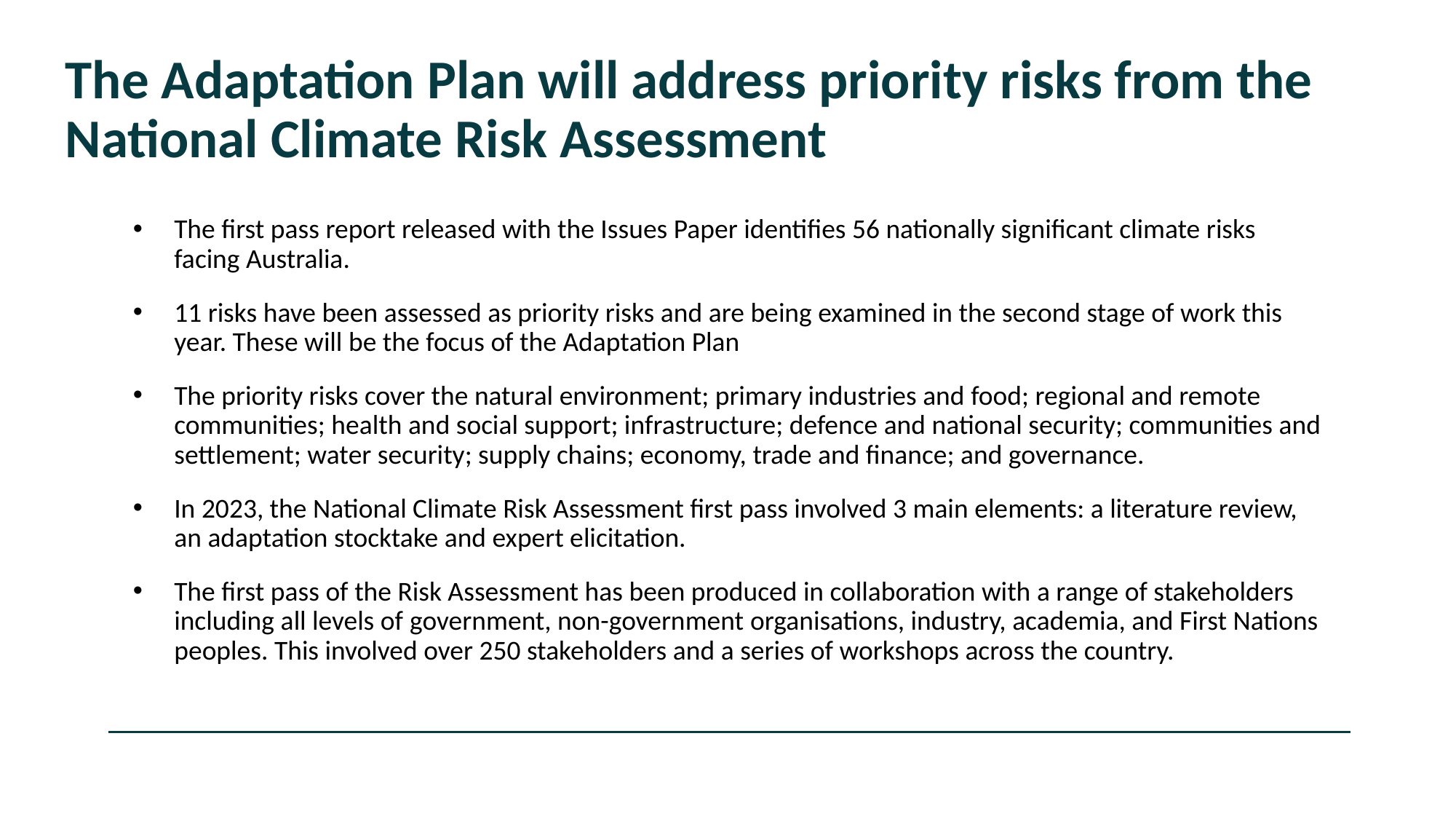

# The Adaptation Plan will address priority risks from the National Climate Risk Assessment
The first pass report released with the Issues Paper identifies 56 nationally significant climate risks facing Australia.
11 risks have been assessed as priority risks and are being examined in the second stage of work this year. These will be the focus of the Adaptation Plan
The priority risks cover the natural environment; primary industries and food; regional and remote communities; health and social support; infrastructure; defence and national security; communities and settlement; water security; supply chains; economy, trade and finance; and governance.
In 2023, the National Climate Risk Assessment first pass involved 3 main elements: a literature review, an adaptation stocktake and expert elicitation.
The first pass of the Risk Assessment has been produced in collaboration with a range of stakeholders including all levels of government, non-government organisations, industry, academia, and First Nations peoples. This involved over 250 stakeholders and a series of workshops across the country.